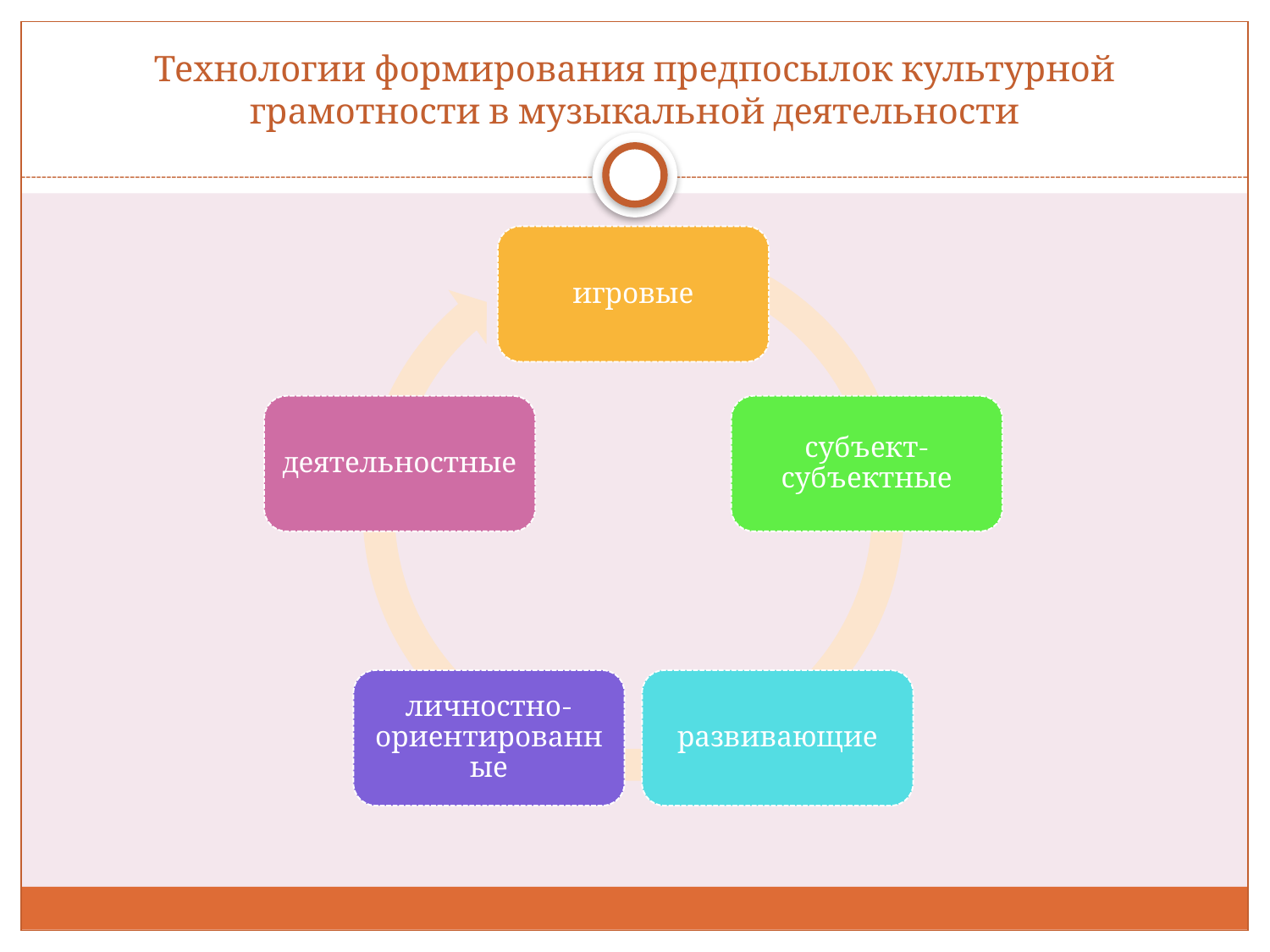

# Технологии формирования предпосылок культурной грамотности в музыкальной деятельности

игровые
субъект-субъектные
развивающие
личностно-ориентированные
деятельностные